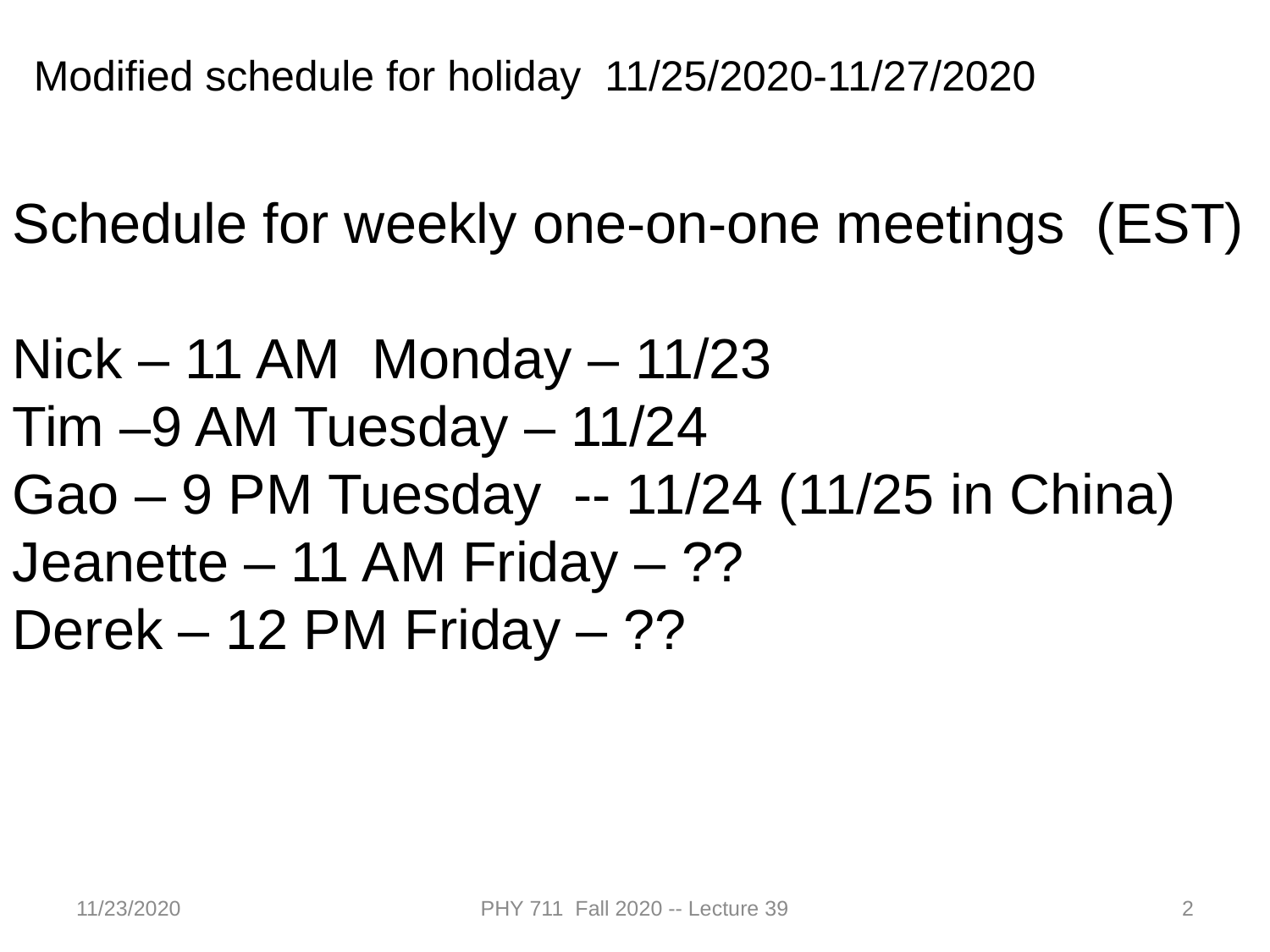

Modified schedule for holiday  11/25/2020-11/27/2020
Schedule for weekly one-on-one meetings  (EST)

Nick – 11 AM  Monday – 11/23
Tim –9 AM Tuesday – 11/24
Gao – 9 PM Tuesday  -- 11/24 (11/25 in China)
Jeanette – 11 AM Friday – ??
Derek – 12 PM Friday – ??
11/23/2020
PHY 711  Fall 2020 -- Lecture 39
2